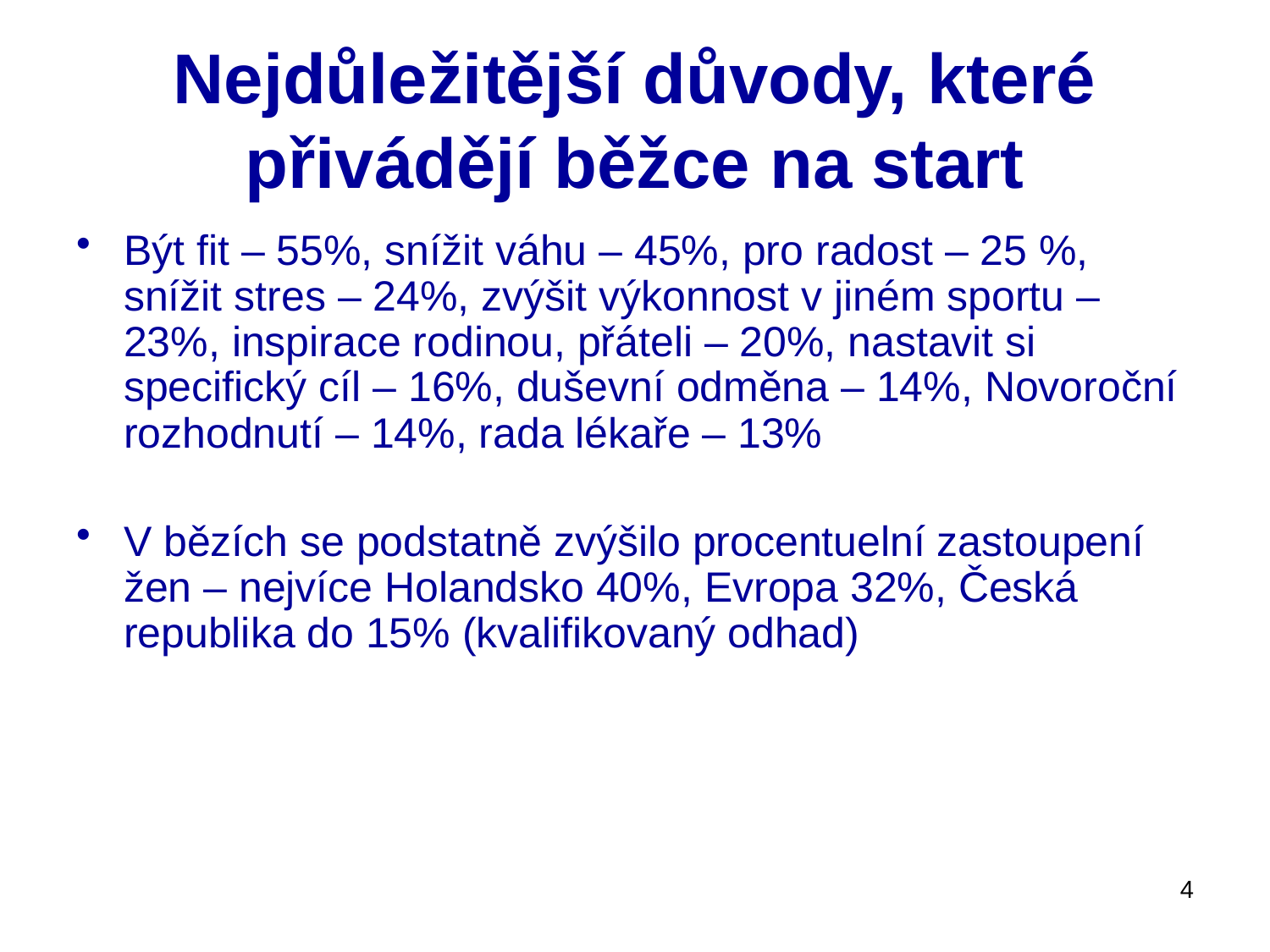

# Nejdůležitější důvody, které přivádějí běžce na start
Být fit – 55%, snížit váhu – 45%, pro radost – 25 %, snížit stres – 24%, zvýšit výkonnost v jiném sportu – 23%, inspirace rodinou, přáteli – 20%, nastavit si specifický cíl – 16%, duševní odměna – 14%, Novoroční rozhodnutí – 14%, rada lékaře – 13%

V bězích se podstatně zvýšilo procentuelní zastoupení žen – nejvíce Holandsko 40%, Evropa 32%, Česká republika do 15% (kvalifikovaný odhad)

4